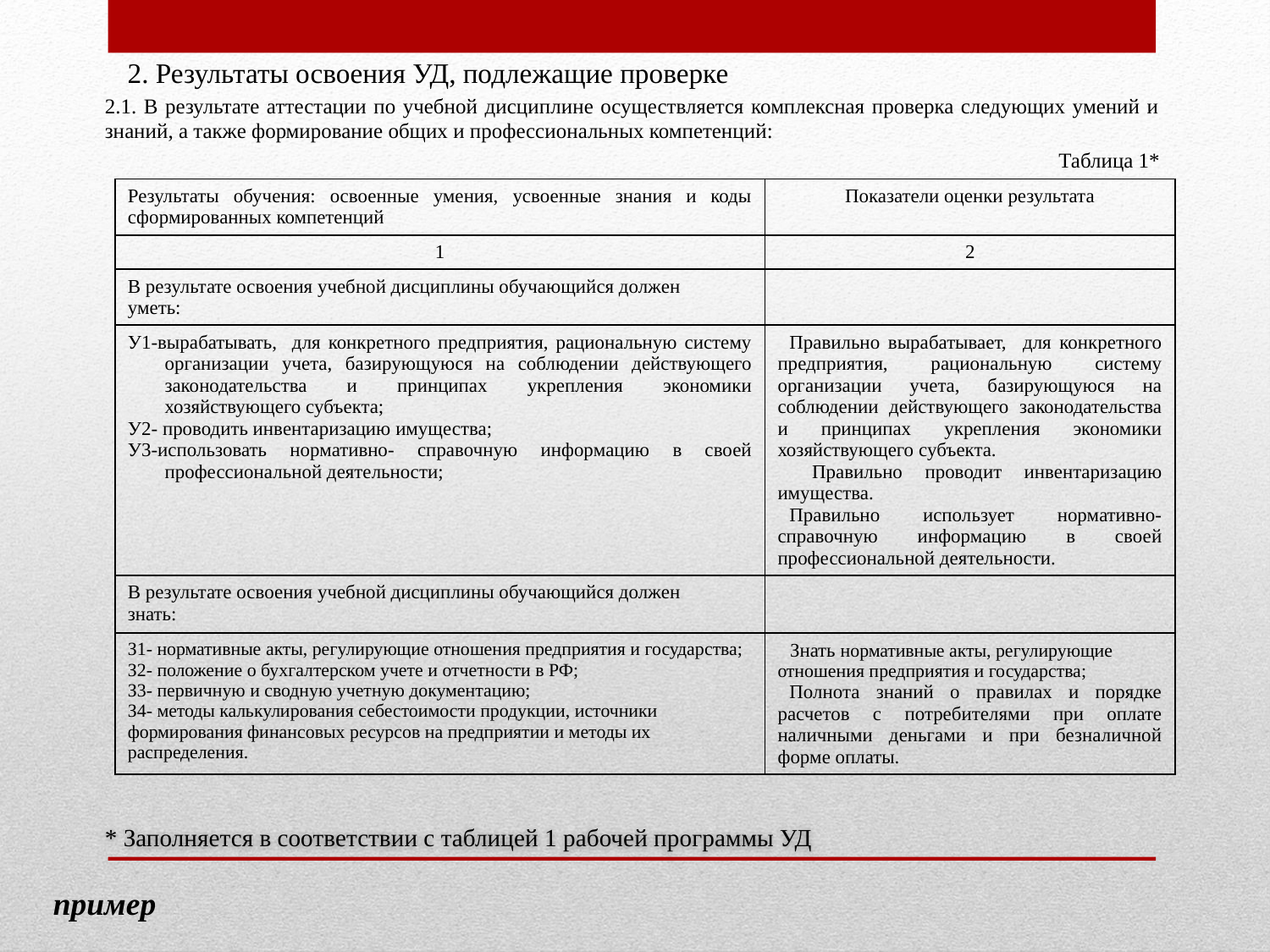

2. Результаты освоения УД, подлежащие проверке
2.1. В результате аттестации по учебной дисциплине осуществляется комплексная проверка следующих умений и знаний, а также формирование общих и профессиональных компетенций:
Таблица 1*

| Результаты обучения: освоенные умения, усвоенные знания и коды сформированных компетенций | Показатели оценки результата |
| --- | --- |
| 1 | 2 |
| В результате освоения учебной дисциплины обучающийся должен уметь: |  |
| У1-вырабатывать, для конкретного предприятия, рациональную систему организации учета, базирующуюся на соблюдении действующего законодательства и принципах укрепления экономики хозяйствующего субъекта; У2- проводить инвентаризацию имущества; У3-использовать нормативно- справочную информацию в своей профессиональной деятельности; | Правильно вырабатывает, для конкретного предприятия, рациональную систему организации учета, базирующуюся на соблюдении действующего законодательства и принципах укрепления экономики хозяйствующего субъекта. Правильно проводит инвентаризацию имущества. Правильно использует нормативно- справочную информацию в своей профессиональной деятельности. |
| В результате освоения учебной дисциплины обучающийся должен знать: |  |
| З1- нормативные акты, регулирующие отношения предприятия и государства; З2- положение о бухгалтерском учете и отчетности в РФ; З3- первичную и сводную учетную документацию; З4- методы калькулирования себестоимости продукции, источники формирования финансовых ресурсов на предприятии и методы их распределения. | Знать нормативные акты, регулирующие отношения предприятия и государства; Полнота знаний о правилах и порядке расчетов с потребителями при оплате наличными деньгами и при безналичной форме оплаты. |
* Заполняется в соответствии с таблицей 1 рабочей программы УД
пример